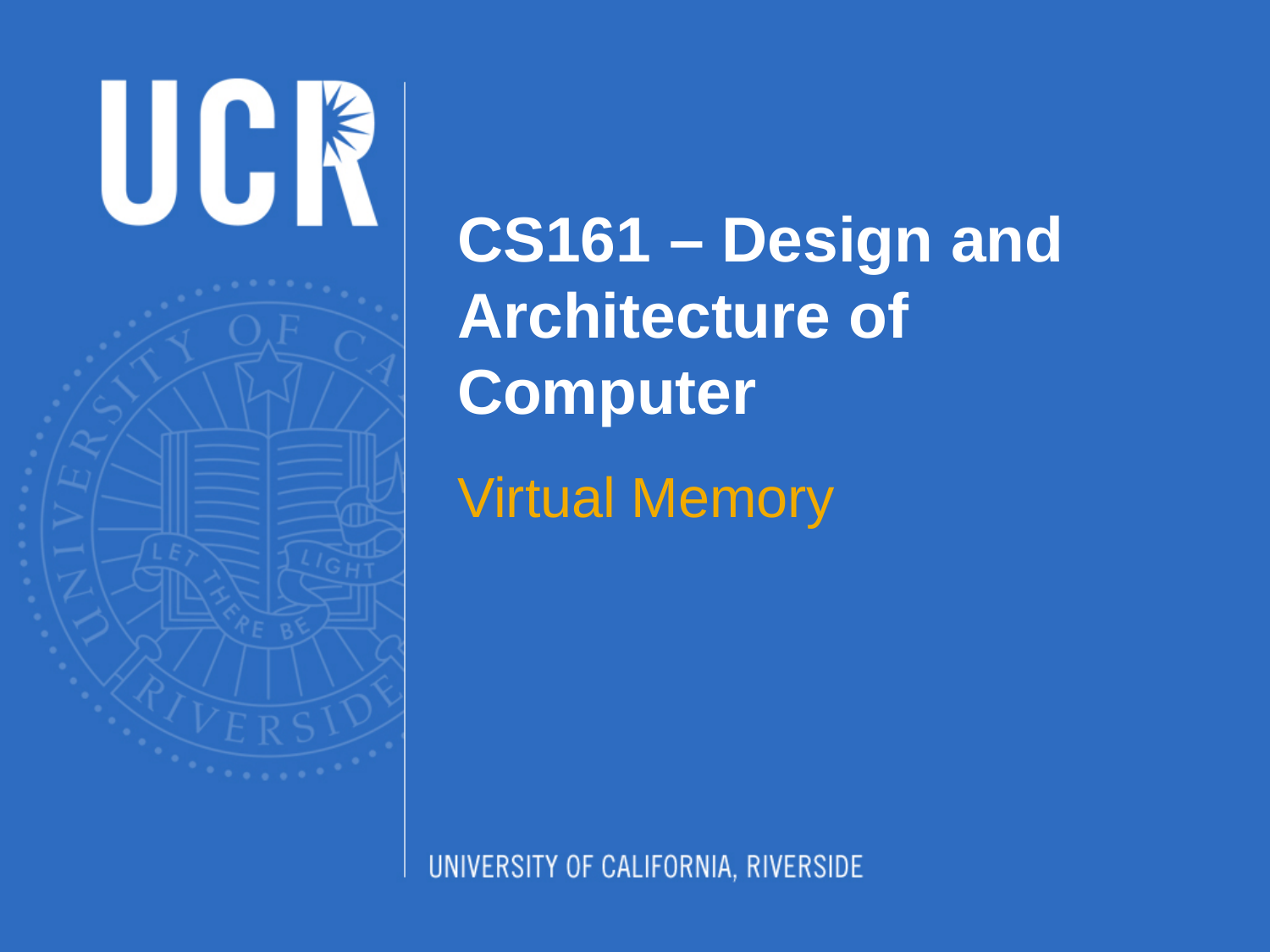

# CS161 – Design and Architecture of Computer
Virtual Memory